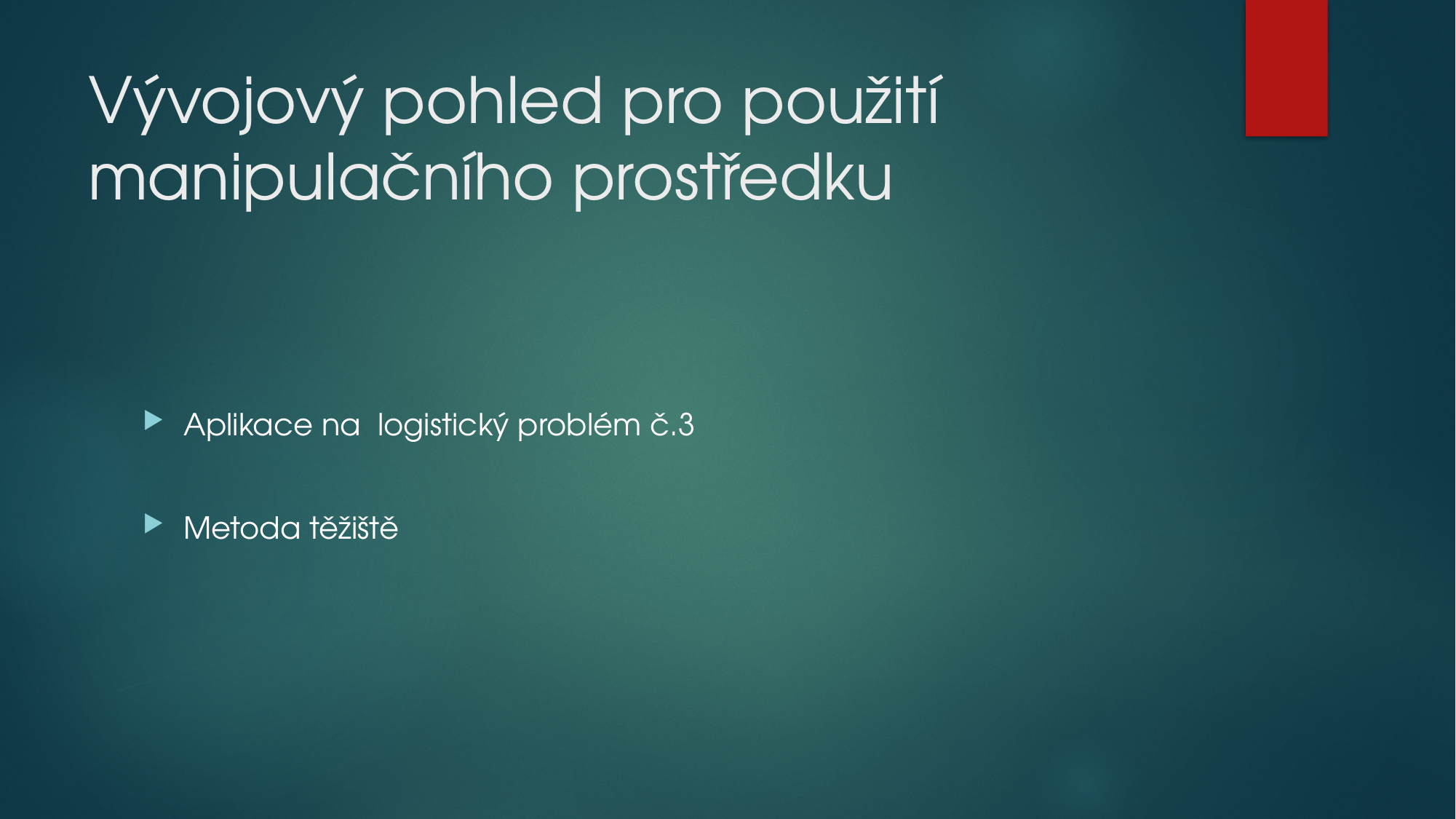

# Vývojový pohled pro použití manipulačního prostředku

Aplikace na  logistický problém č.3

Metoda těžiště